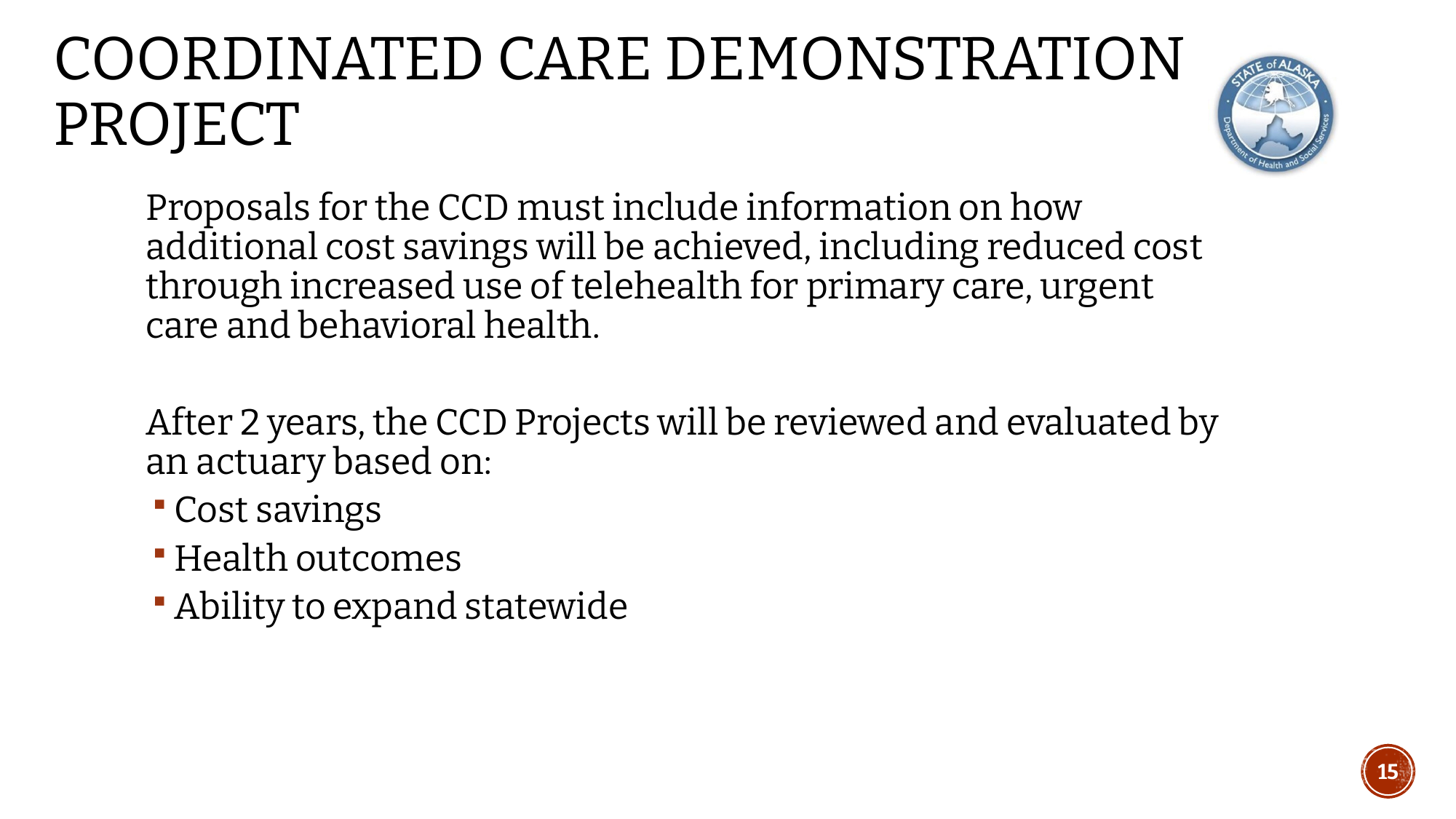

# Coordinated Care Demonstration Project
Proposals for the CCD must include information on how additional cost savings will be achieved, including reduced cost through increased use of telehealth for primary care, urgent care and behavioral health.

After 2 years, the CCD Projects will be reviewed and evaluated by an actuary based on:
Cost savings
Health outcomes
Ability to expand statewide

15